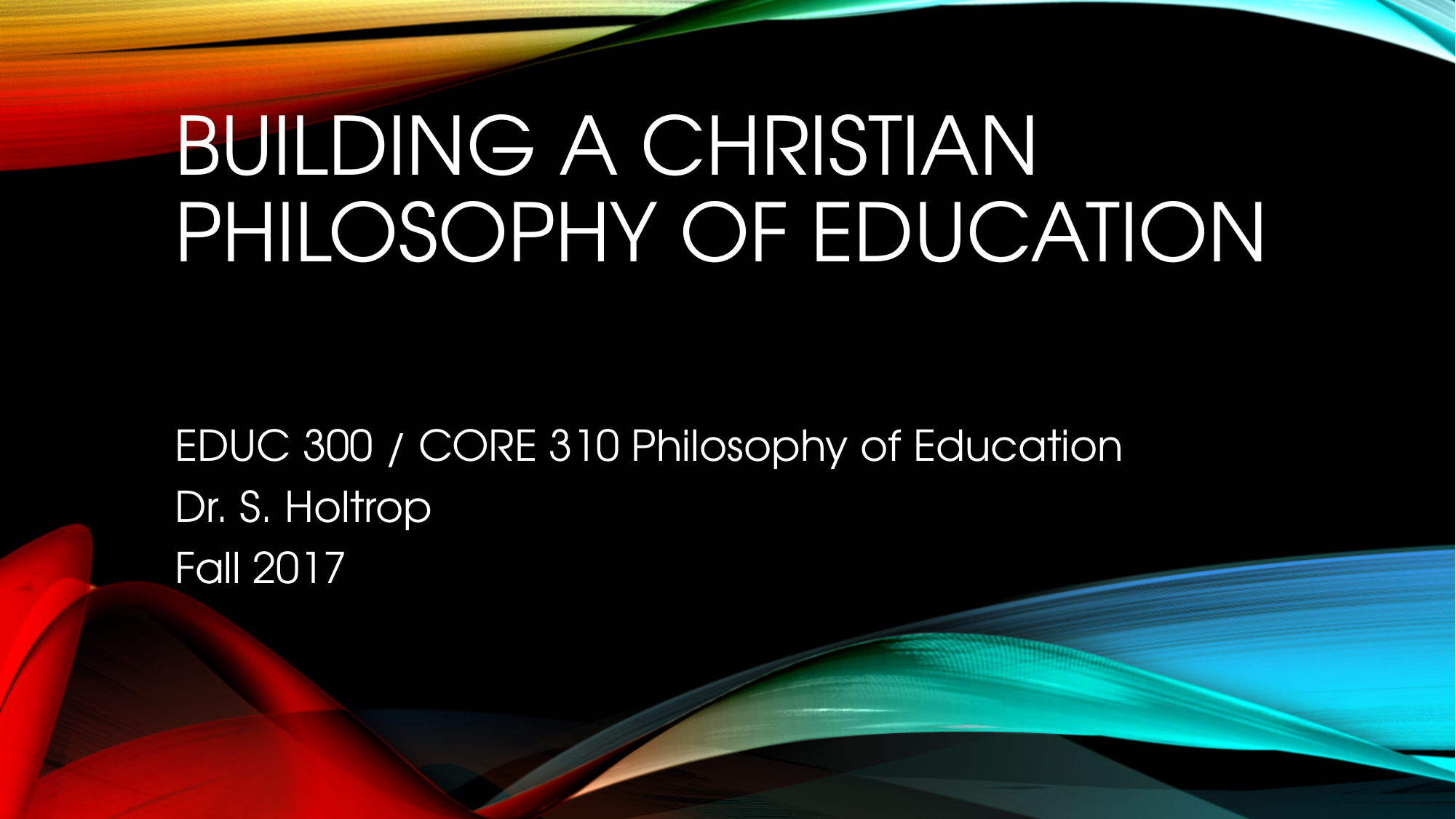

# Building a Christian Philosophy of Education
EDUC 300 / CORE 310 Philosophy of Education
Dr. S. Holtrop
Fall 2017